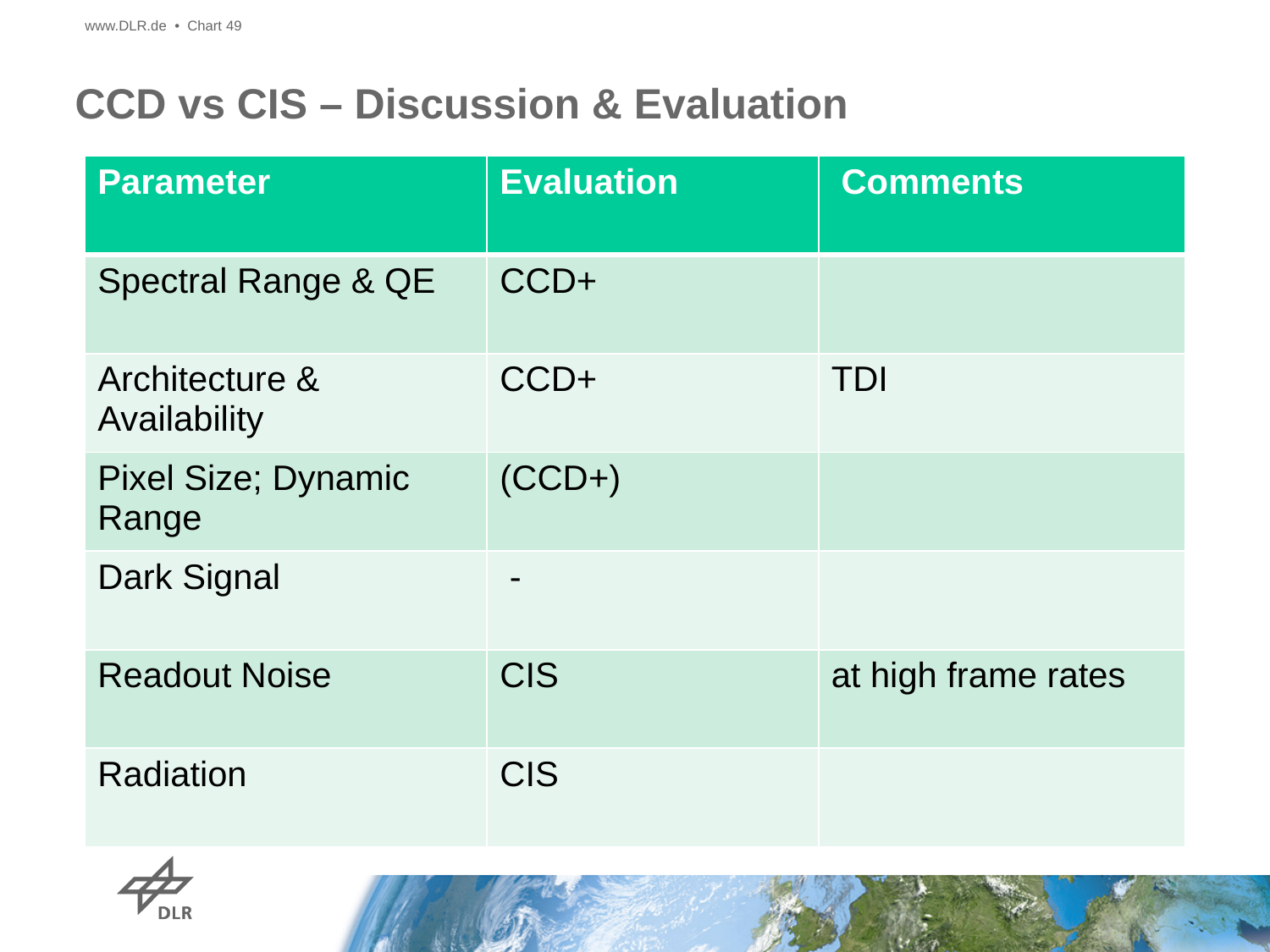

www.DLR.de  •  Chart 49
# CCD vs CIS – Discussion & Evaluation
| Parameter | Evaluation | Comments |
| --- | --- | --- |
| Spectral Range & QE | CCD+ |  |
| Architecture & Availability | CCD+ | TDI |
| Pixel Size; Dynamic Range | (CCD+) |  |
| Dark Signal | - |  |
| Readout Noise | CIS | at high frame rates |
| Radiation | CIS |  |

..